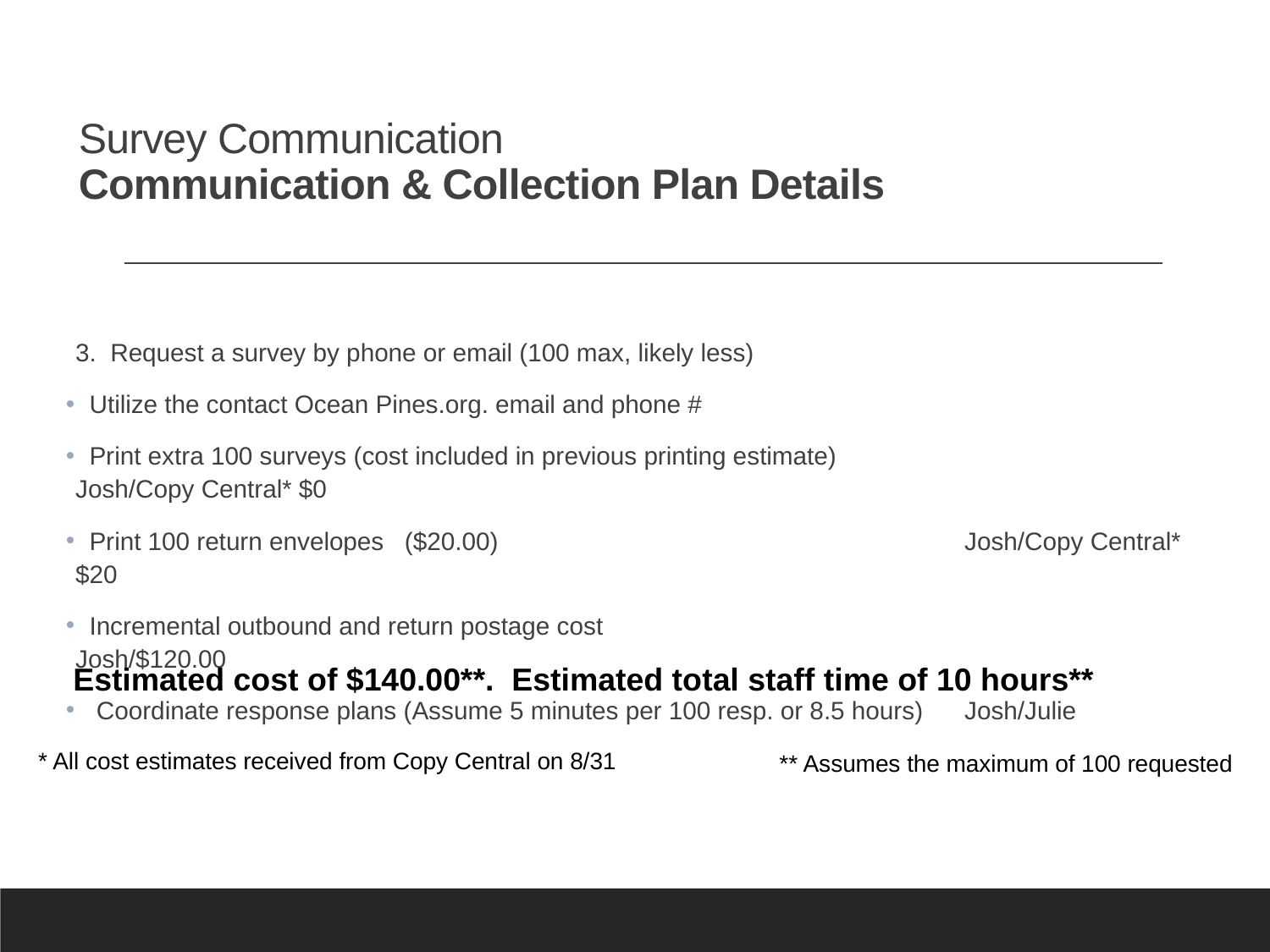

# Survey Communication Communication & Collection Plan Details
3.  Request a survey by phone or email (100 max, likely less)
  Utilize the contact Ocean Pines.org. email and phone #
  Print extra 100 surveys (cost included in previous printing estimate)    		Josh/Copy Central* $0
  Print 100 return envelopes   ($20.00)          				Josh/Copy Central* $20
  Incremental outbound and return postage cost 				Josh/$120.00
   Coordinate response plans (Assume 5 minutes per 100 resp. or 8.5 hours)	Josh/Julie
Estimated cost of $140.00**.  Estimated total staff time of 10 hours**
* All cost estimates received from Copy Central on 8/31
** Assumes the maximum of 100 requested